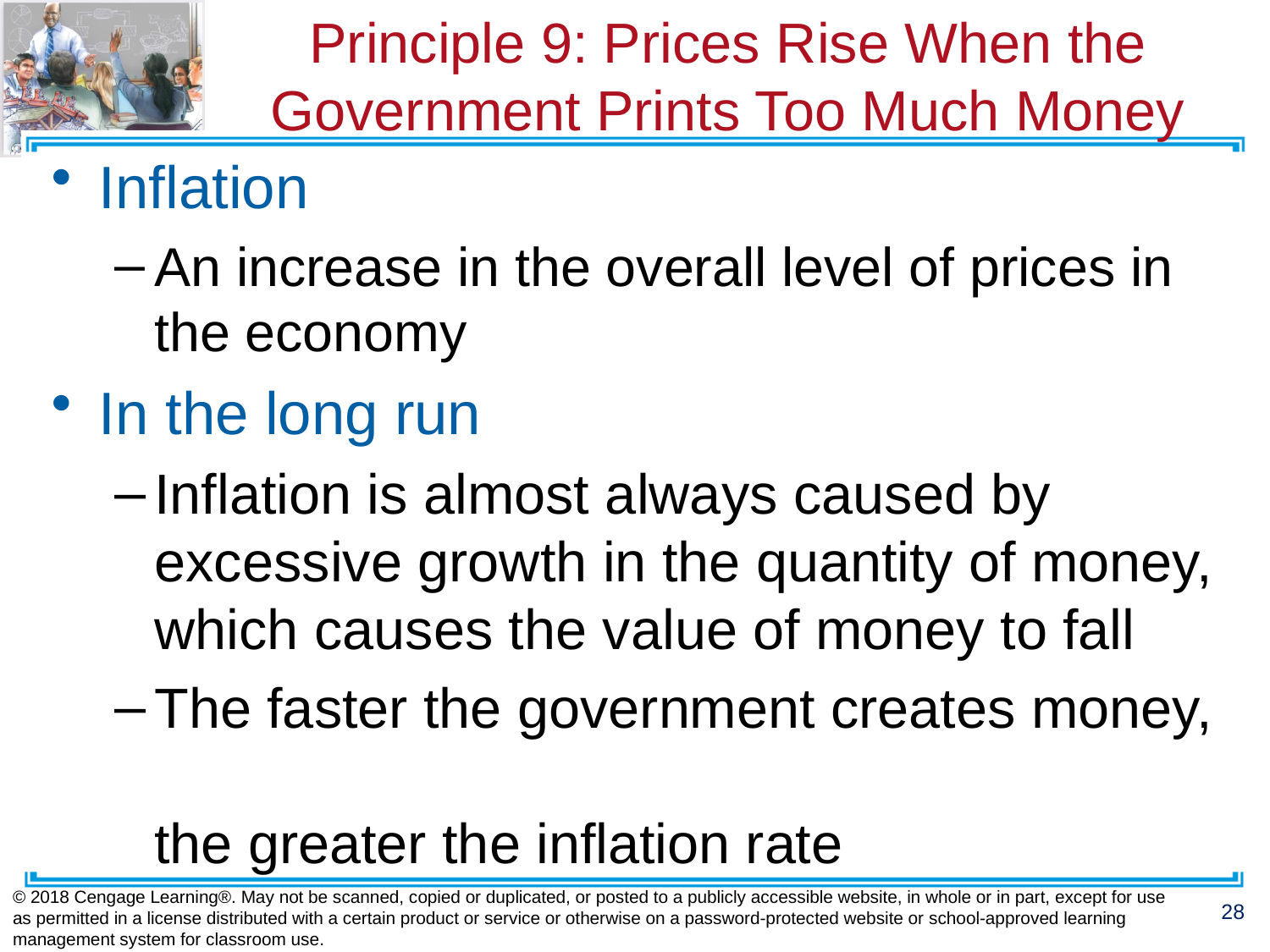

# Principle 9: Prices Rise When the Government Prints Too Much Money
Inflation
An increase in the overall level of prices in the economy
In the long run
Inflation is almost always caused by excessive growth in the quantity of money, which causes the value of money to fall
The faster the government creates money,
the greater the inflation rate
© 2018 Cengage Learning®. May not be scanned, copied or duplicated, or posted to a publicly accessible website, in whole or in part, except for use as permitted in a license distributed with a certain product or service or otherwise on a password-protected website or school-approved learning management system for classroom use.
28